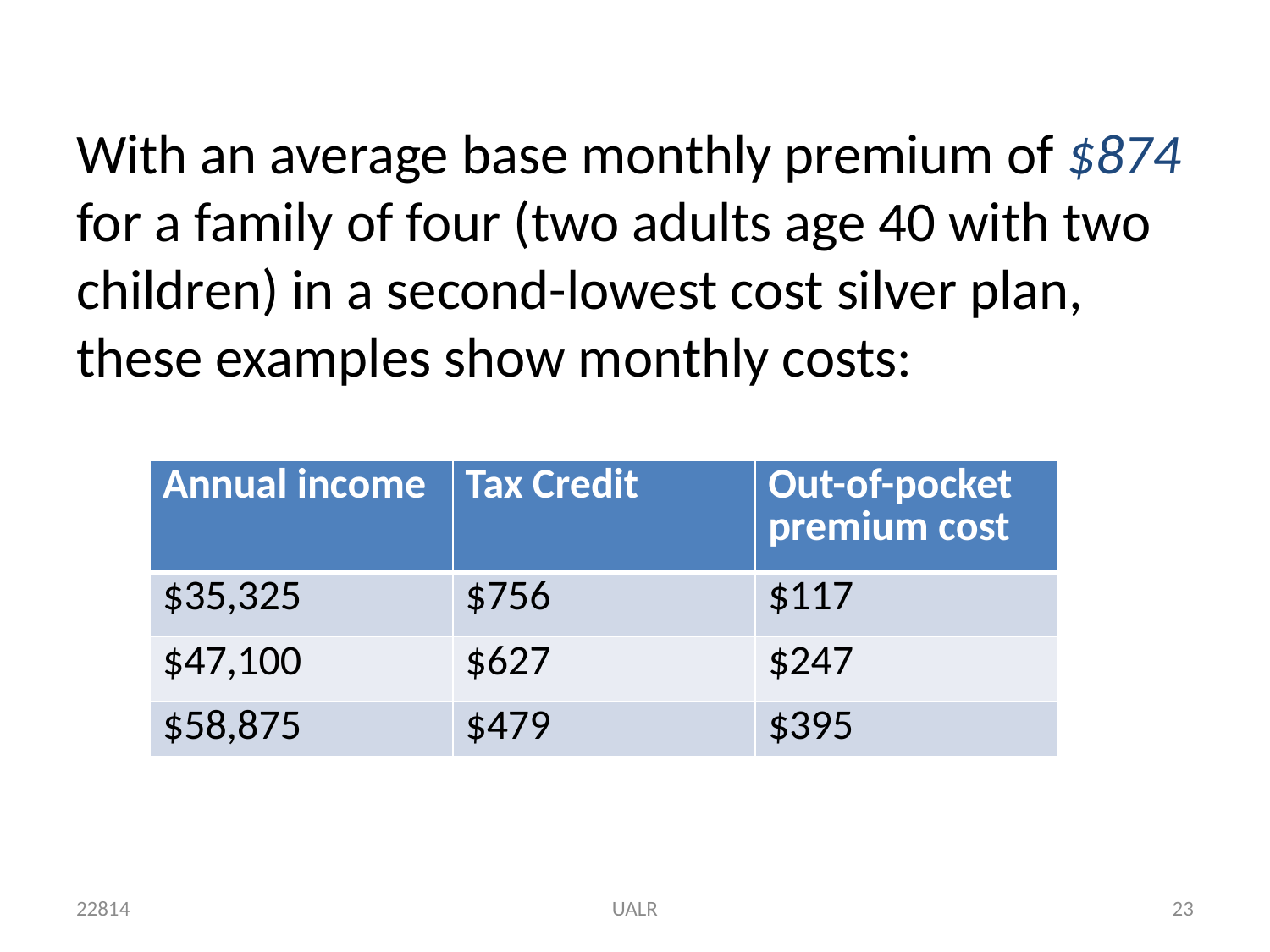

With an average base monthly premium of $874 for a family of four (two adults age 40 with two children) in a second-lowest cost silver plan, these examples show monthly costs:
| Annual income | Tax Credit | Out-of-pocket premium cost |
| --- | --- | --- |
| $35,325 | $756 | $117 |
| $47,100 | $627 | $247 |
| $58,875 | $479 | $395 |
22814
UALR
23